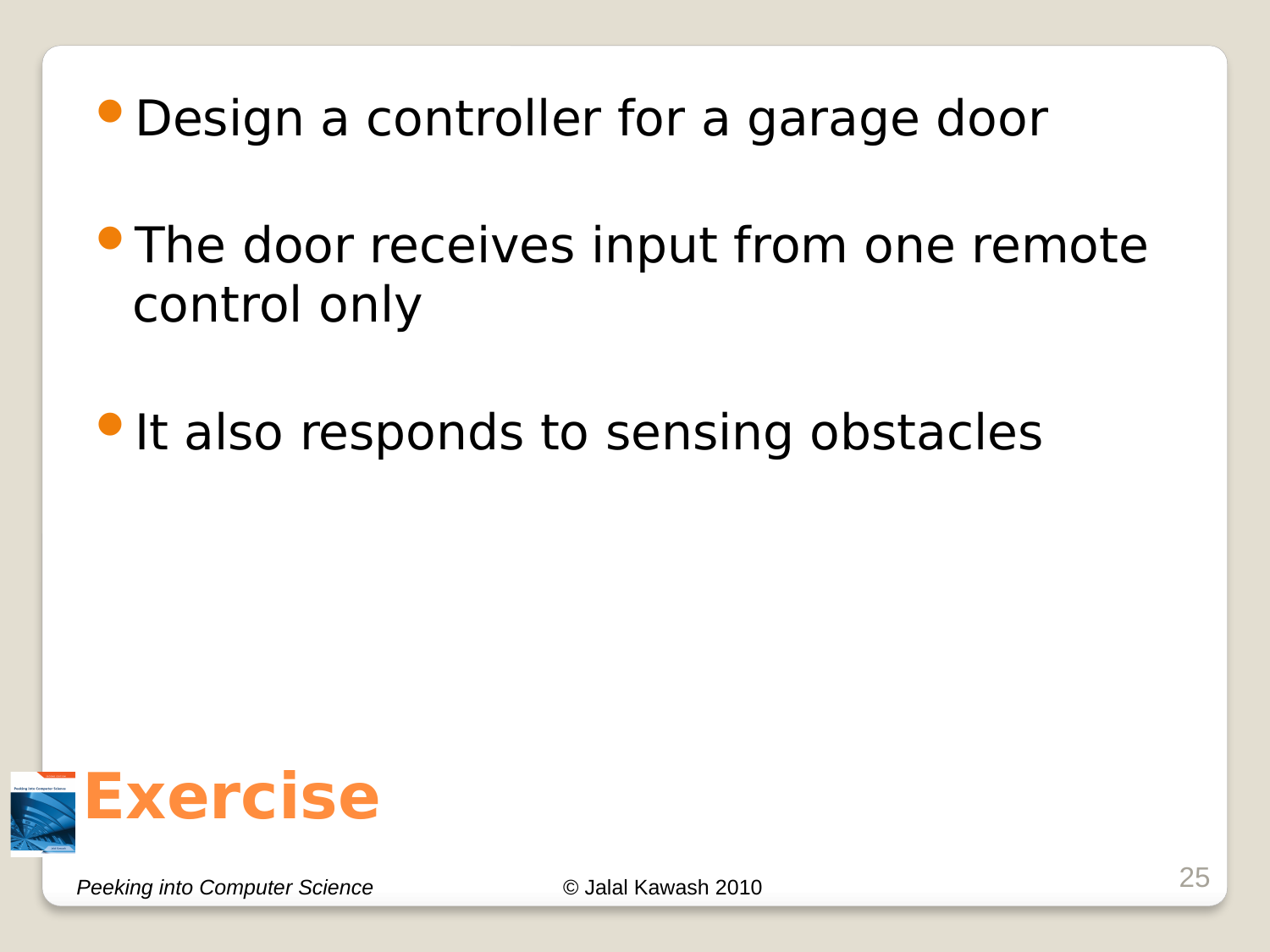

Design a controller for a garage door

The door receives input from one remote control only

It also responds to sensing obstacles
# Exercise
25